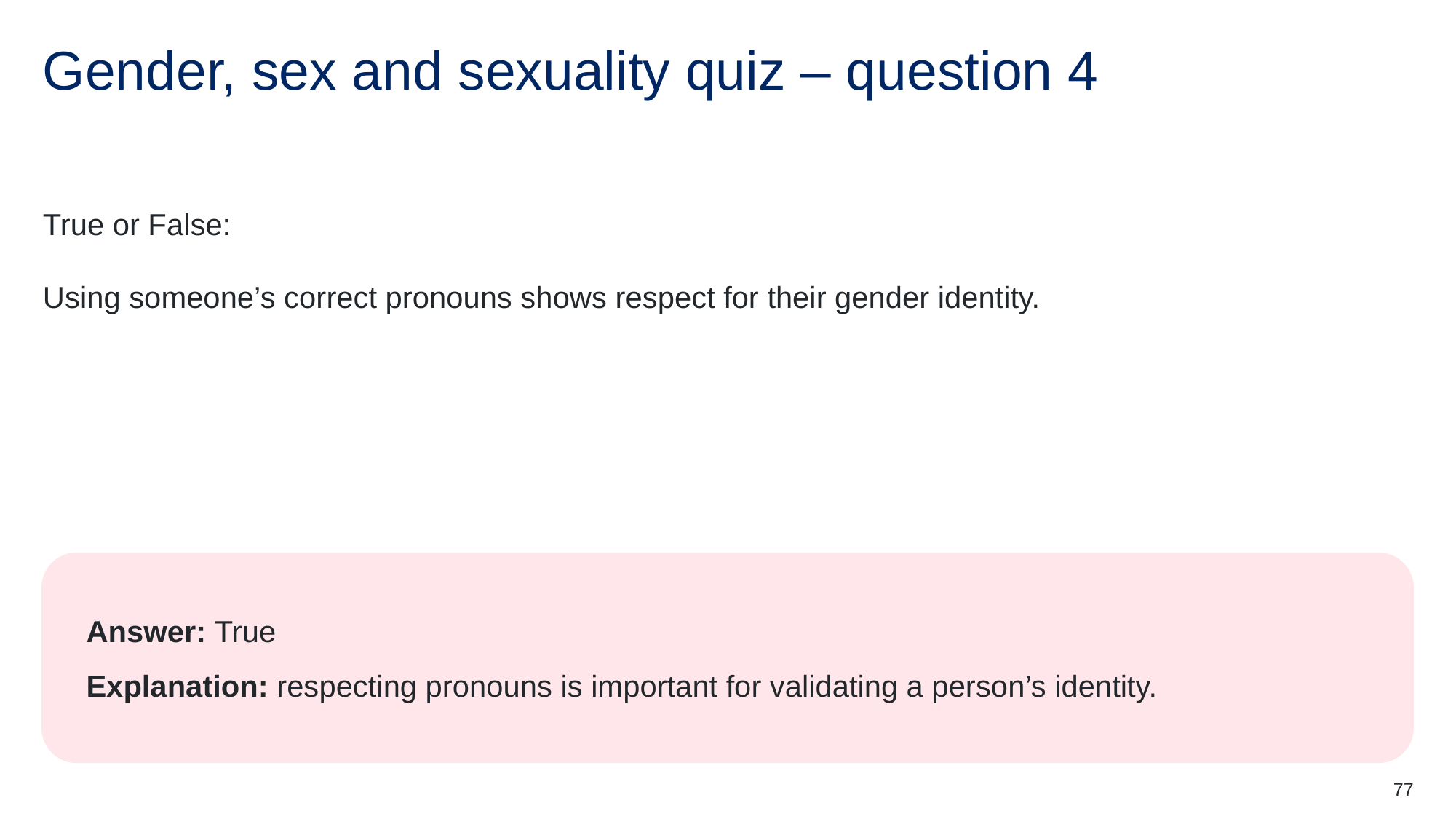

# Gender, sex and sexuality quiz – question 4
True or False:
Using someone’s correct pronouns shows respect for their gender identity.
Answer: True
Explanation: respecting pronouns is important for validating a person’s identity.
77